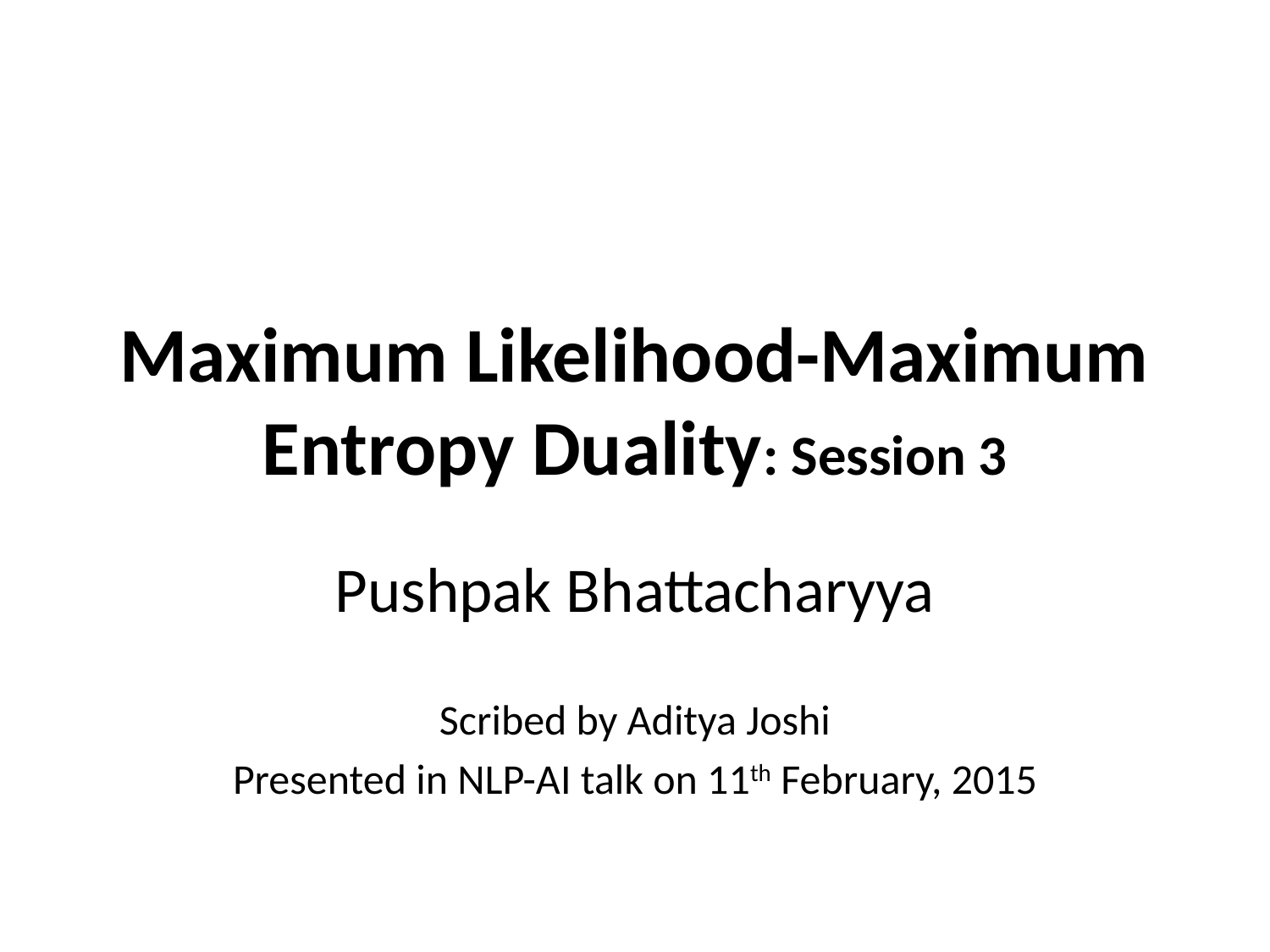

# Maximum Likelihood-Maximum Entropy Duality: Session 3
Pushpak Bhattacharyya

Scribed by Aditya Joshi
Presented in NLP-AI talk on 11th February, 2015